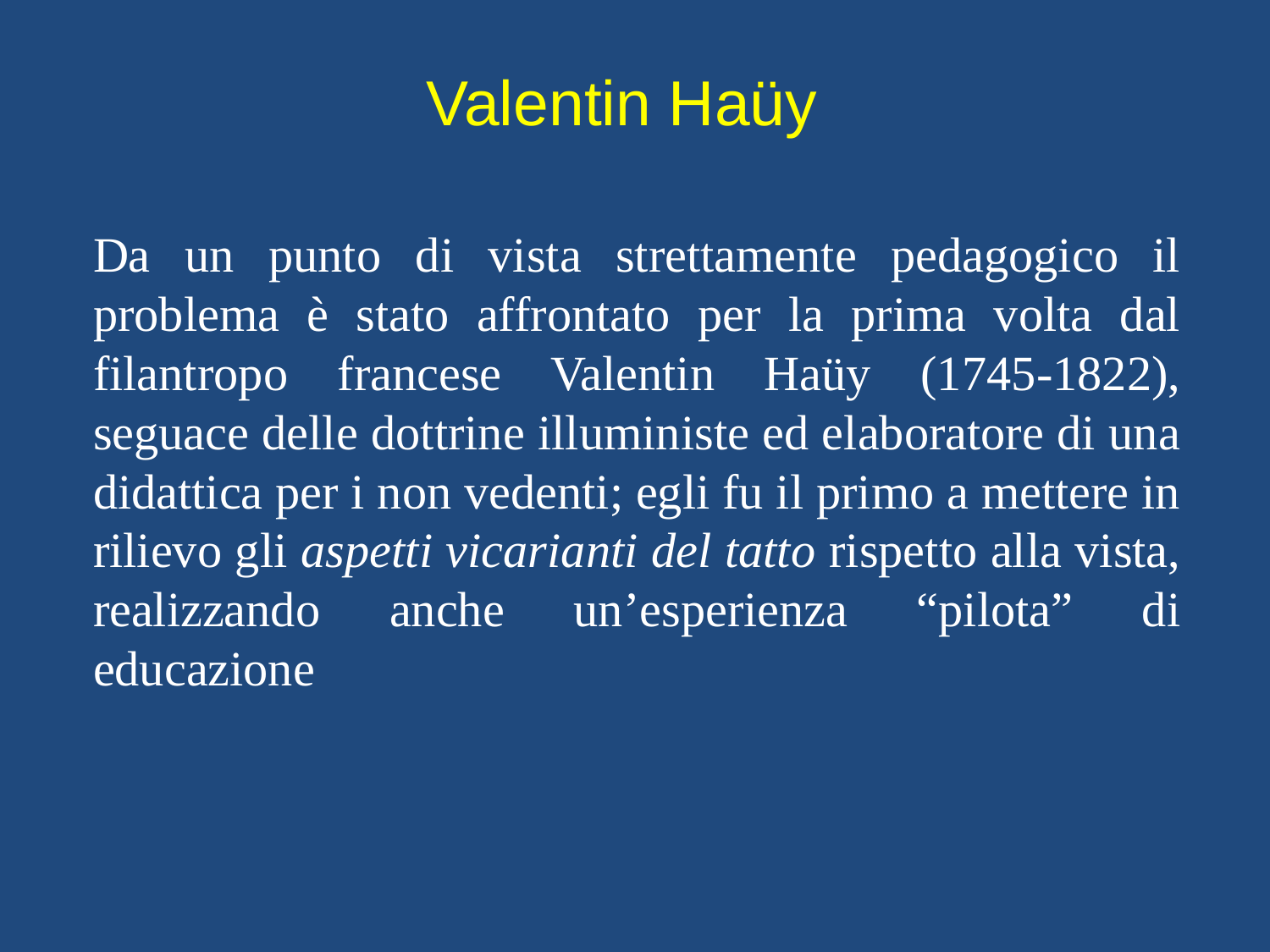

# Valentin Haüy
Da un punto di vista strettamente pedagogico il problema è stato affrontato per la prima volta dal filantropo francese Valentin Haüy (1745-1822), seguace delle dottrine illuministe ed elaboratore di una didattica per i non vedenti; egli fu il primo a mettere in rilievo gli aspetti vicarianti del tatto rispetto alla vista, realizzando anche un’esperienza “pilota” di educazione